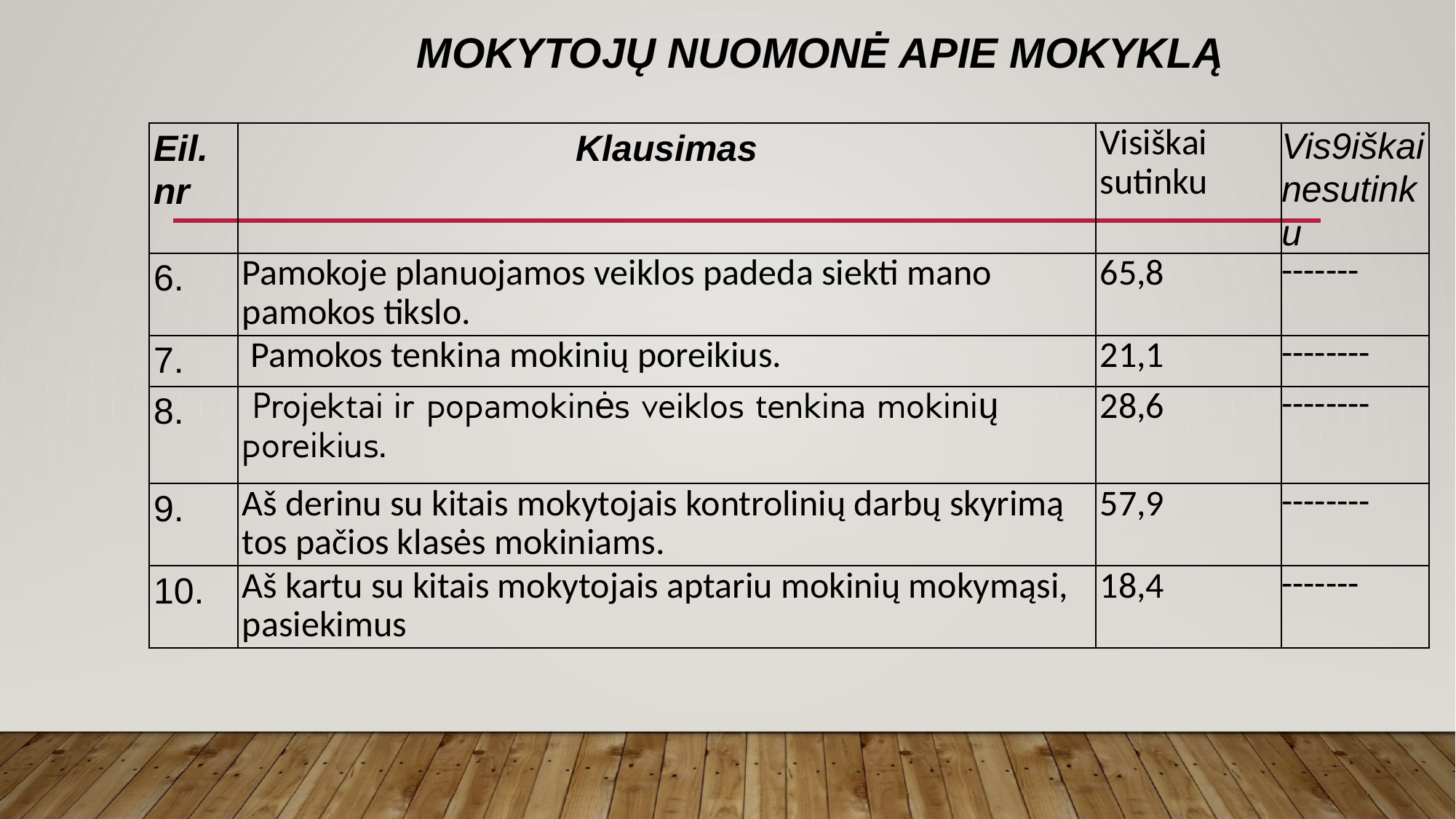

# Mokytojų nuomonė apie mokyklą
| Eil. nr | Klausimas | Visiškai sutinku | Vis9iškai nesutinku |
| --- | --- | --- | --- |
| 6. | Pamokoje planuojamos veiklos padeda siekti mano pamokos tikslo. | 65,8 | ------- |
| 7. | Pamokos tenkina mokinių poreikius. | 21,1 | -------- |
| 8. | Projektai ir popamokinės veiklos tenkina mokinių poreikius. | 28,6 | -------- |
| 9. | Aš derinu su kitais mokytojais kontrolinių darbų skyrimą tos pačios klasės mokiniams. | 57,9 | -------- |
| 10. | Aš kartu su kitais mokytojais aptariu mokinių mokymąsi, pasiekimus | 18,4 | ------- |

| Eil. nr | Klausimas | Vidurkis 2017 | Vidurkis 2018 |
| --- | --- | --- | --- |
| 1. | Mokytojai man padeda pažinti mano gabumus ir polinkius | 2,7 | 2,8 |
| 2. | Mokykloje esame skatinami bendradarbiauti, padėti vieni kitiems | 3,0 | 3,0 |
| 3. | Man yra svarbu mokytis | 3,4 | 3,4 |
| 4. | Mokykloje aš sužinau aiškią informaciją apie tolimesnio mokymosi ir karjeros galimybes | 2,8 | 2,7 |
| 5. | Į mokyklą einu su džiaugsmu | 2,7 | 2,3 |
| 6. | Per paskutinius du mėnesius aš iš kitų mokinių nesijuokiau, nesišaipiau | 3,1 | 2,9 |
| 7. | Per paskutinius du mėnesius iš manęs mokykloje niekas nesijuokė, nesišaipė | 3,0 | 3,1 |